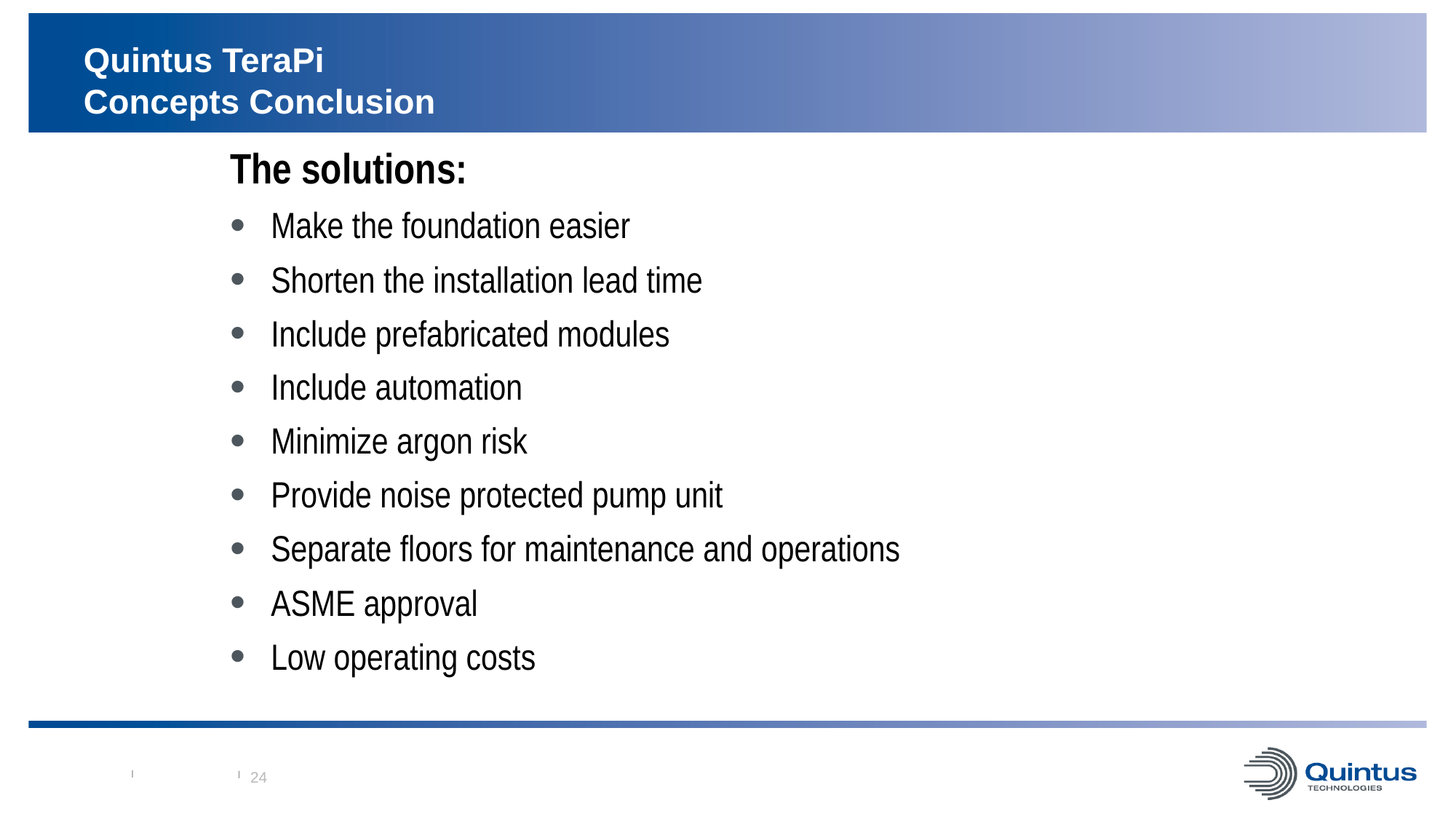

24
# Quintus TeraPi Concepts Conclusion
The solutions:
Make the foundation easier
Shorten the installation lead time
Include prefabricated modules
Include automation
Minimize argon risk
Provide noise protected pump unit
Separate floors for maintenance and operations
ASME approval
Low operating costs